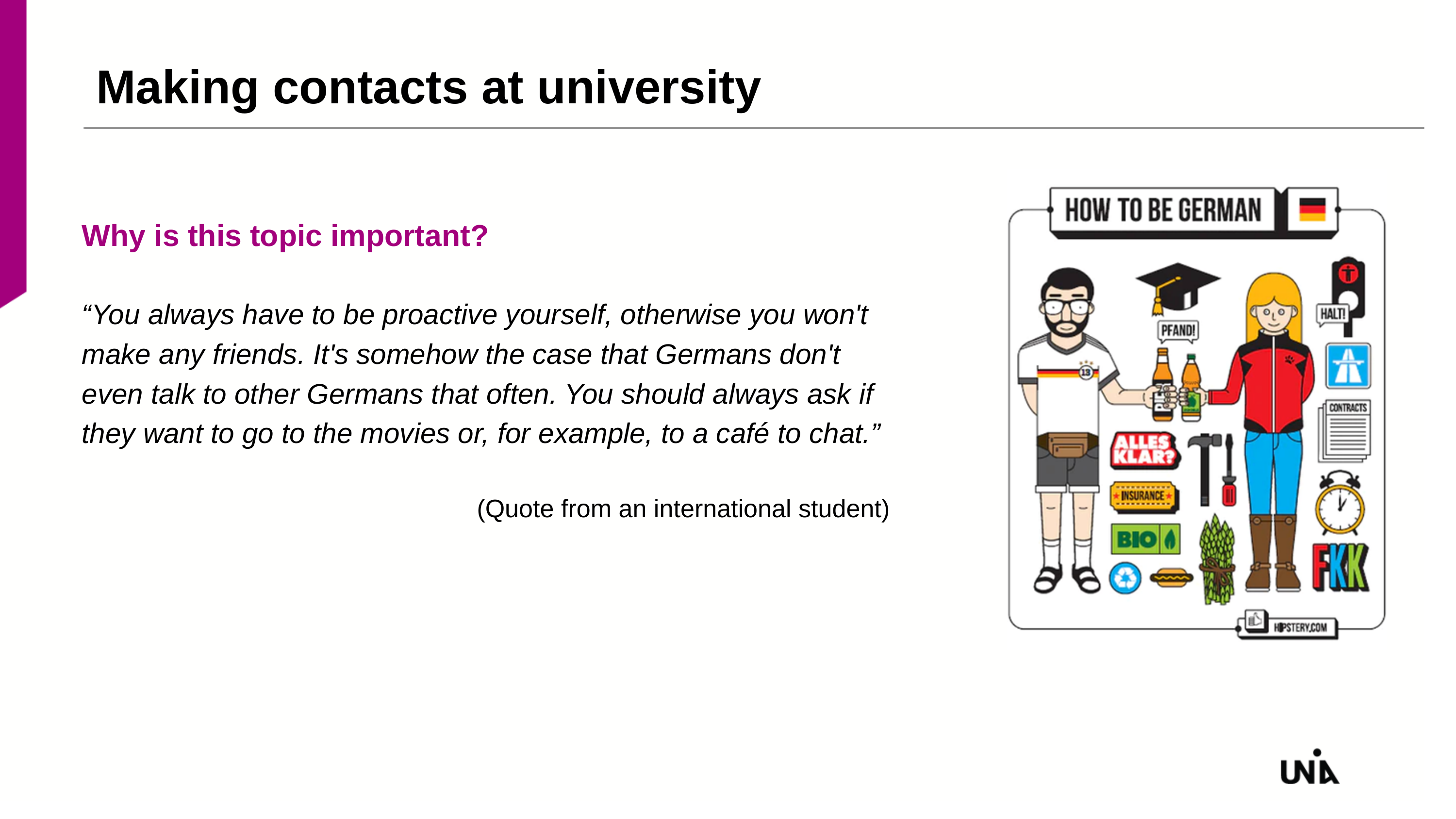

Making contacts at university

Why is this topic important?

“You always have to be proactive yourself, otherwise you won't make any friends. It's somehow the case that Germans don't even talk to other Germans that often. You should always ask if they want to go to the movies or, for example, to a café to chat.”

(Quote from an international student)